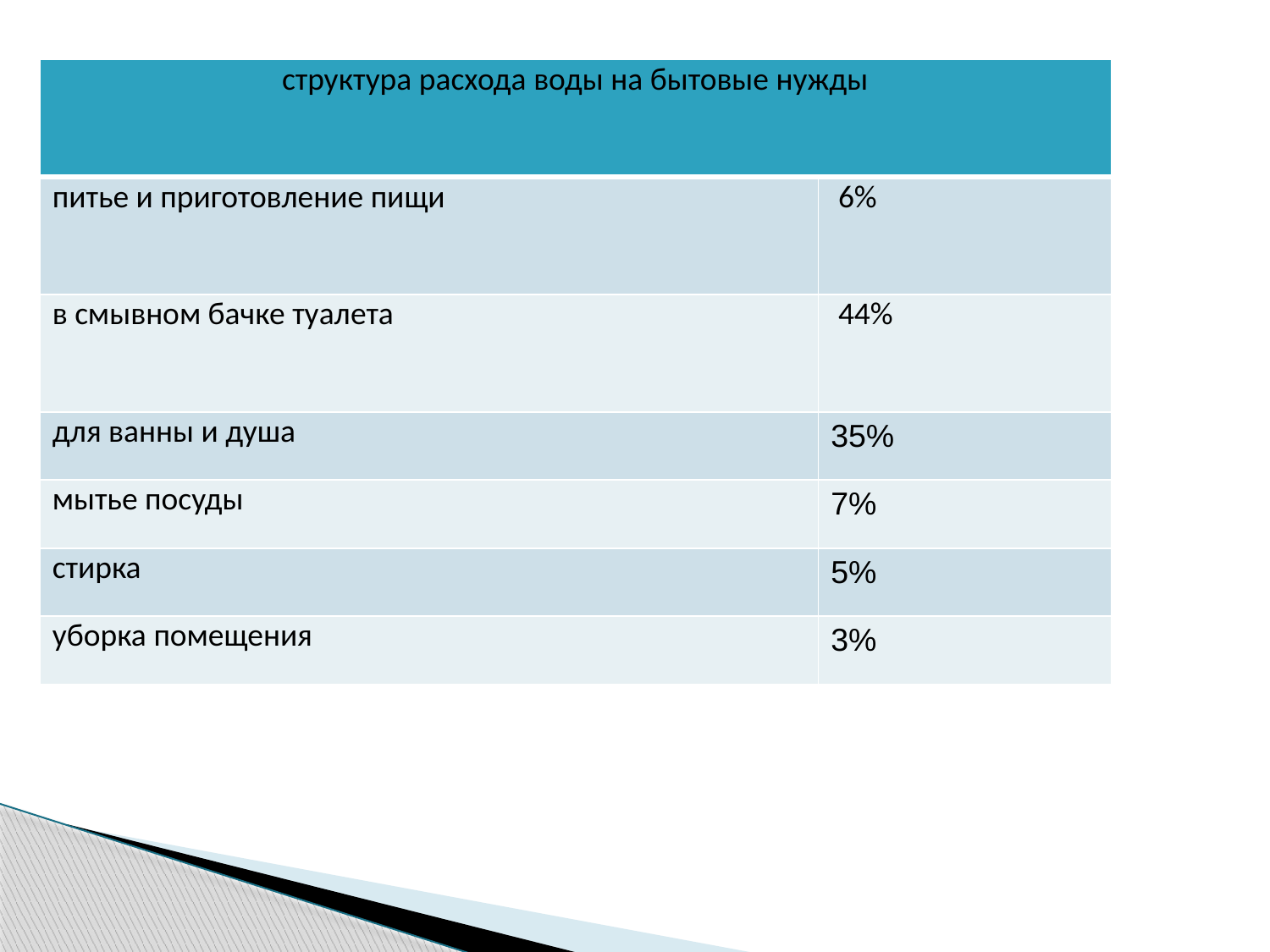

| структура расхода воды на бытовые нужды |  |
| --- | --- |
| питье и приготовление пищи | 6% |
| в смывном бачке туалета | 44% |
| для ванны и душа | 35% |
| мытье посуды | 7% |
| стирка | 5% |
| уборка помещения | 3% |